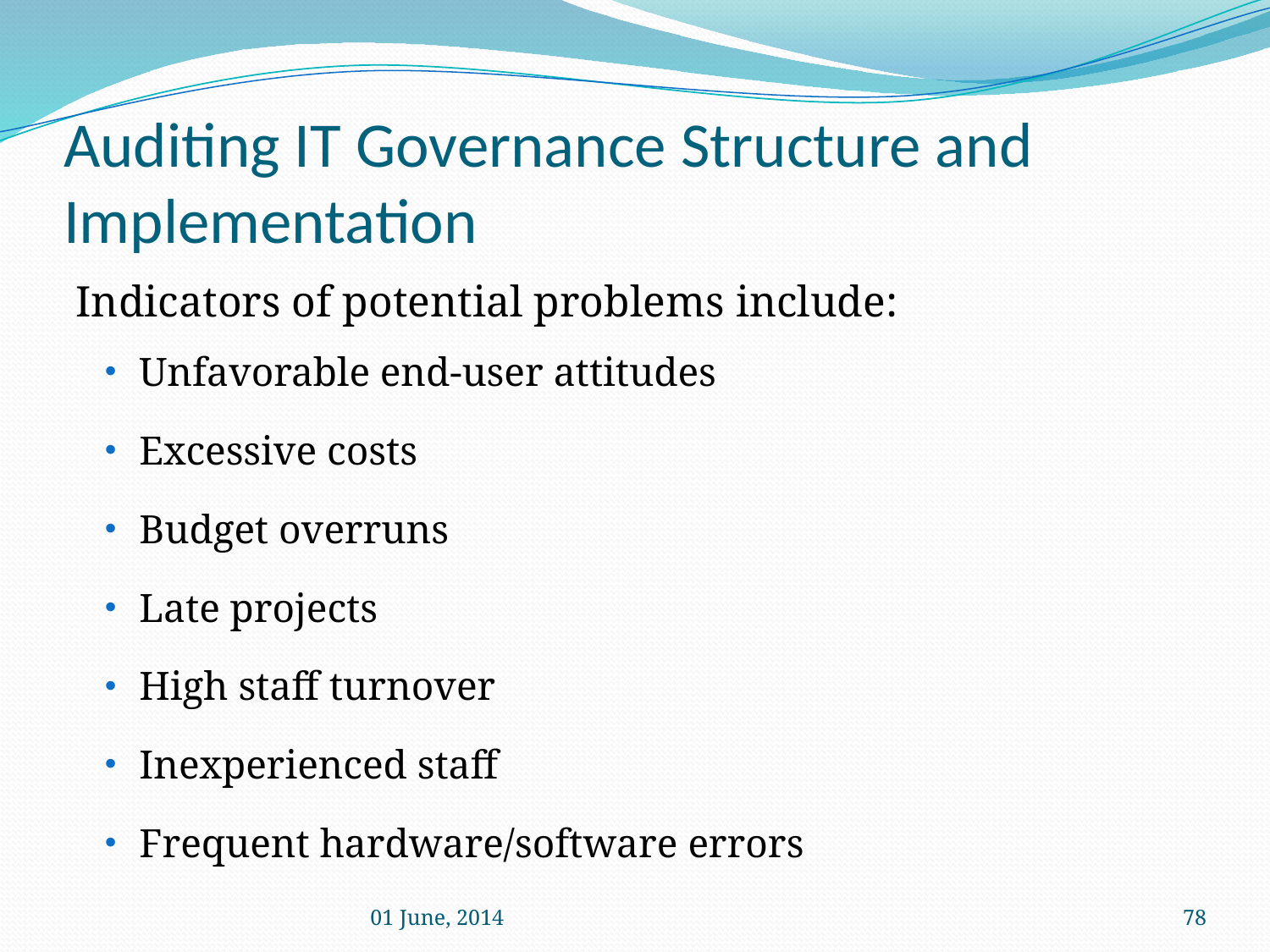

# Auditing IT Governance Structure and Implementation
Indicators of potential problems include:
Unfavorable end-user attitudes
Excessive costs
Budget overruns
Late projects
High staff turnover
Inexperienced staff
Frequent hardware/software errors

01 June, 2014
78